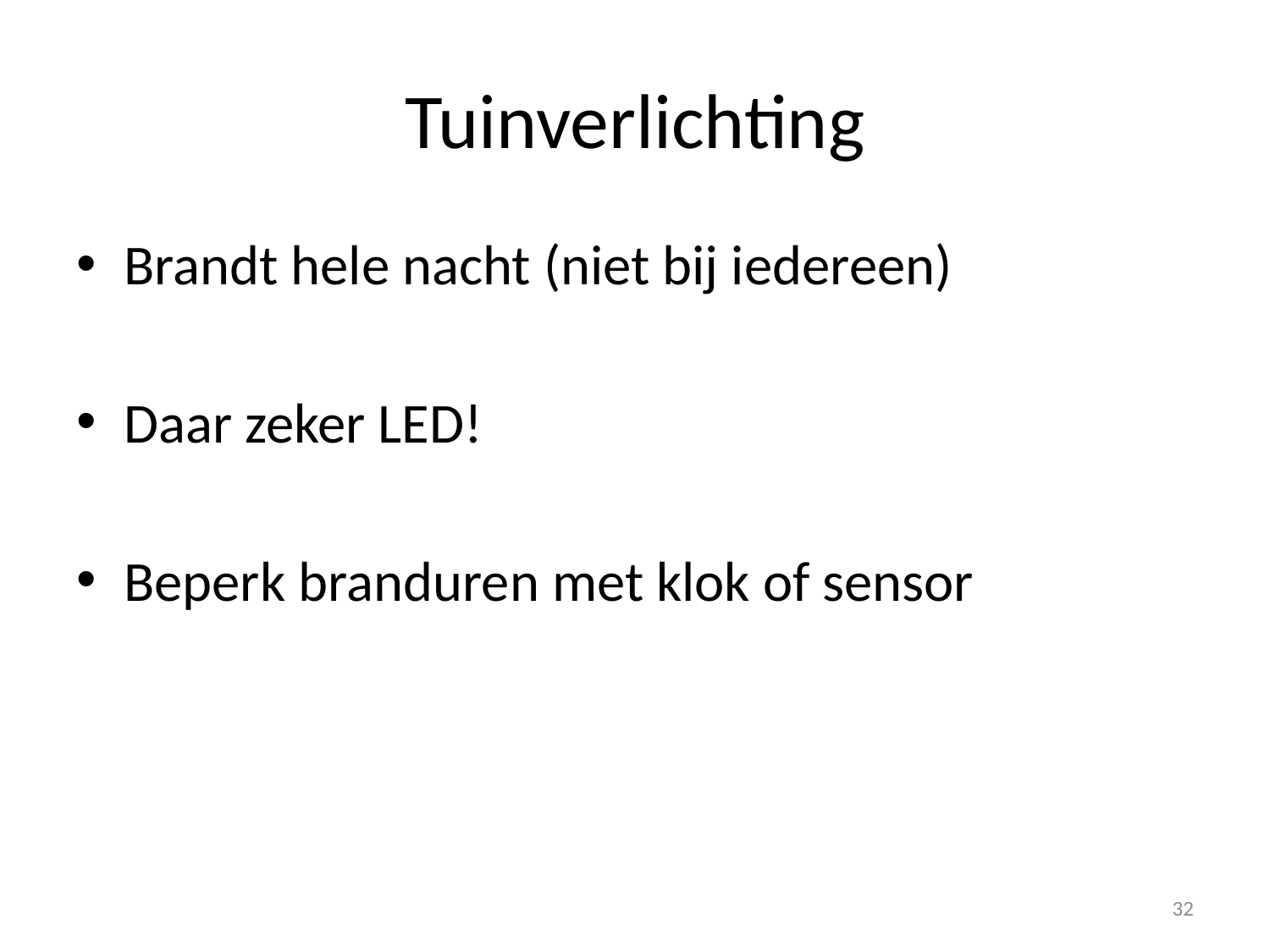

# Tuinverlichting
Brandt hele nacht (niet bij iedereen)

Daar zeker LED!

Beperk branduren met klok of sensor
32